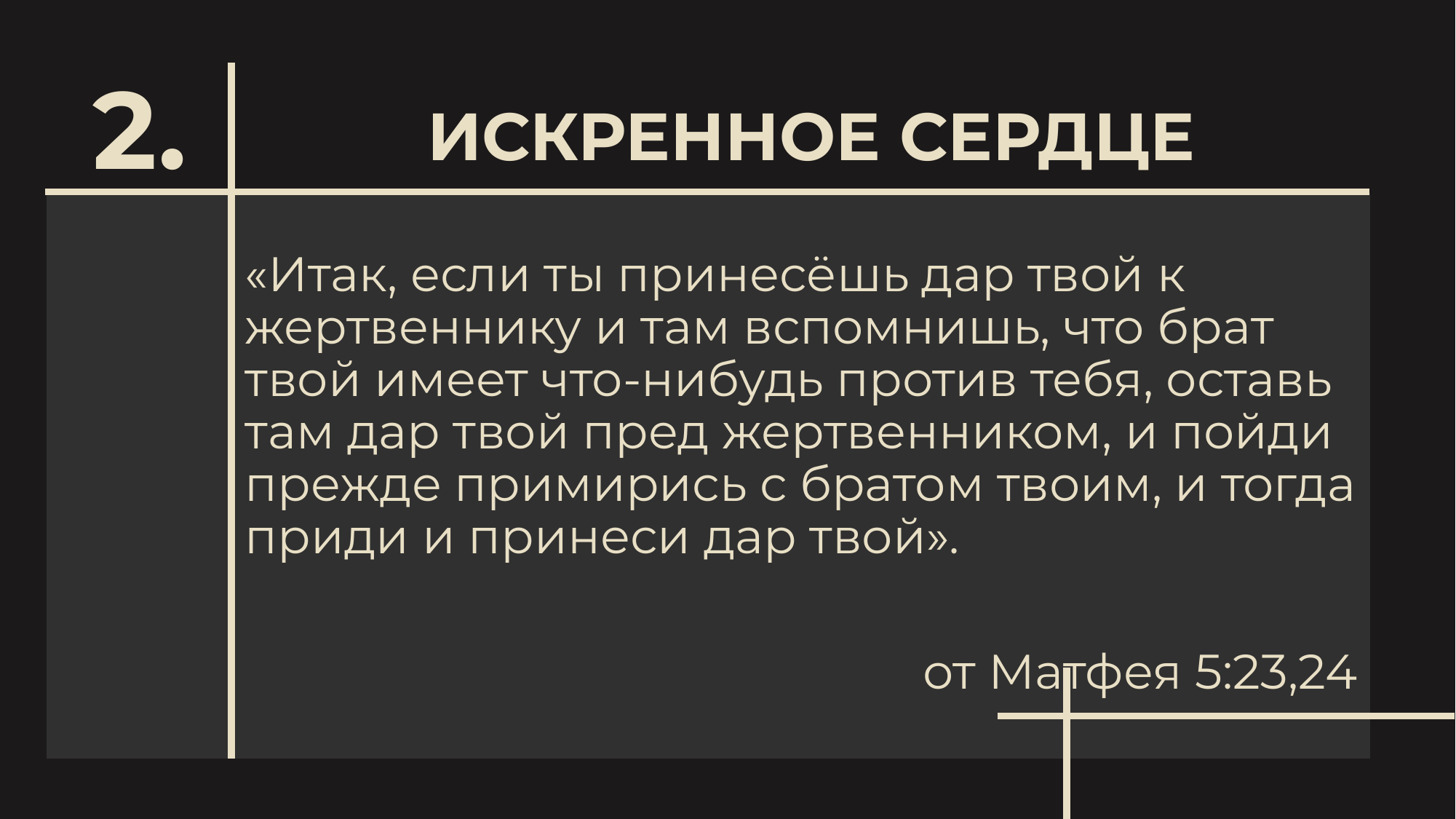

ИСКРЕННОЕ СЕРДЦЕ
# 2.

«Итак, если ты принесёшь дар твой к жертвеннику и там вспомнишь, что брат твой имеет что-нибудь против тебя, оставь там дар твой пред жертвенником, и пойди прежде примирись с братом твоим, и тогда приди и принеси дар твой».

от Матфея 5:23,24